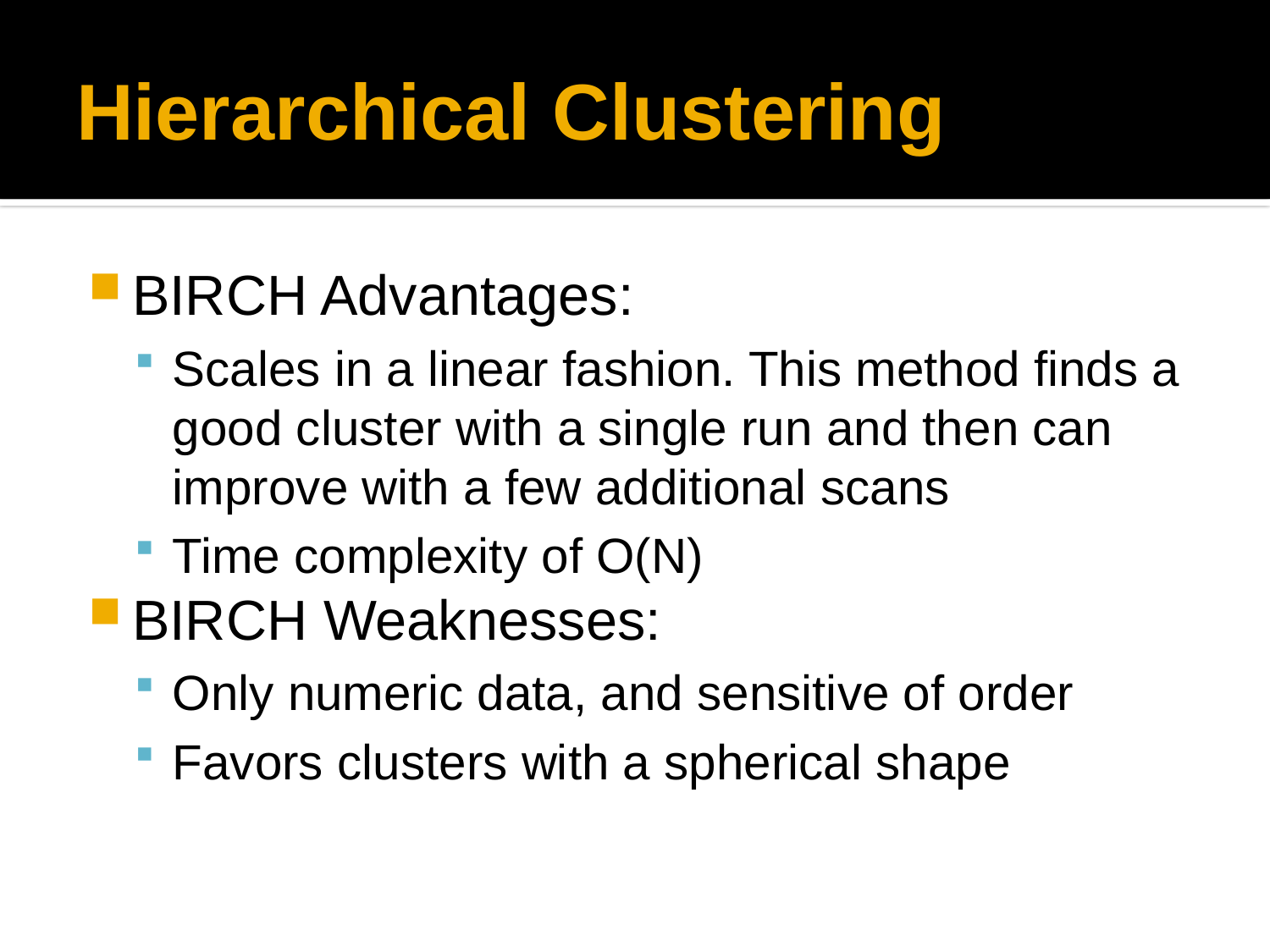

# Hierarchical Clustering
BIRCH Advantages:
Scales in a linear fashion. This method finds a good cluster with a single run and then can improve with a few additional scans
Time complexity of O(N)
BIRCH Weaknesses:
Only numeric data, and sensitive of order
Favors clusters with a spherical shape